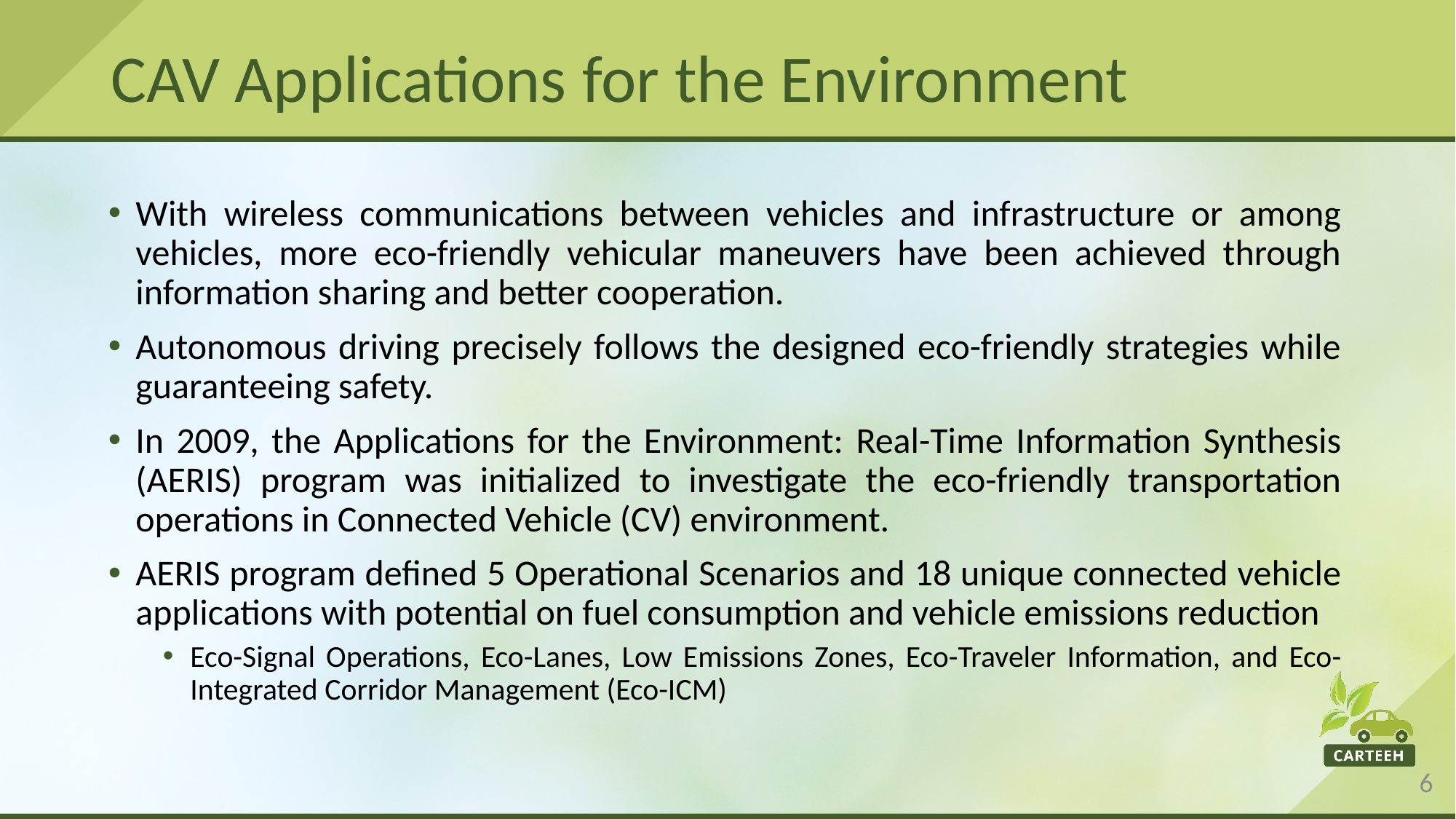

# CAV Applications for the Environment
With wireless communications between vehicles and infrastructure or among vehicles, more eco-friendly vehicular maneuvers have been achieved through information sharing and better cooperation.
Autonomous driving precisely follows the designed eco-friendly strategies while guaranteeing safety.
In 2009, the Applications for the Environment: Real-Time Information Synthesis (AERIS) program was initialized to investigate the eco-friendly transportation operations in Connected Vehicle (CV) environment.
AERIS program defined 5 Operational Scenarios and 18 unique connected vehicle applications with potential on fuel consumption and vehicle emissions reduction
Eco-Signal Operations, Eco-Lanes, Low Emissions Zones, Eco-Traveler Information, and Eco-Integrated Corridor Management (Eco-ICM)